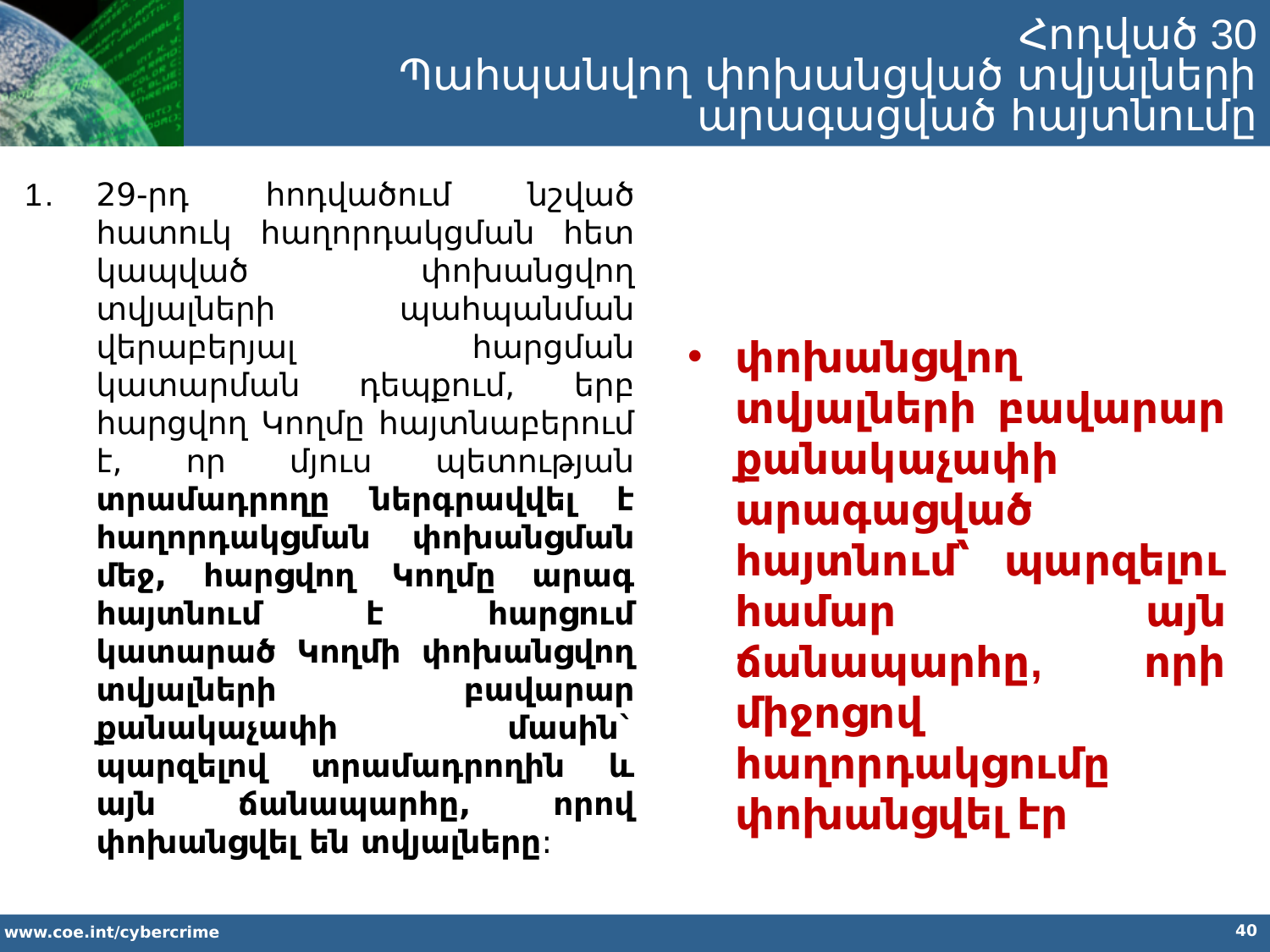

Հոդված 30
Պահպանվող փոխանցված տվյալների արագացված հայտնումը
29-րդ հոդվածում նշված հատուկ հաղորդակցման հետ կապված փոխանցվող տվյալների պահպանման վերաբերյալ հարցման կատարման դեպքում, երբ հարցվող Կողմը հայտնաբերում է, որ մյուս պետության տրամադրողը ներգրավվել է հաղորդակցման փոխանցման մեջ, հարցվող Կողմը արագ հայտնում է հարցում կատարած Կողմի փոխանցվող տվյալների բավարար քանակաչափի մասին` պարզելով տրամադրողին և այն ճանապարհը, որով փոխանցվել են տվյալները:
փոխանցվող տվյալների բավարար քանակաչափի արագացված հայտնում՝ պարզելու համար այն ճանապարհը, որի միջոցով հաղորդակցումը փոխանցվել էր
40